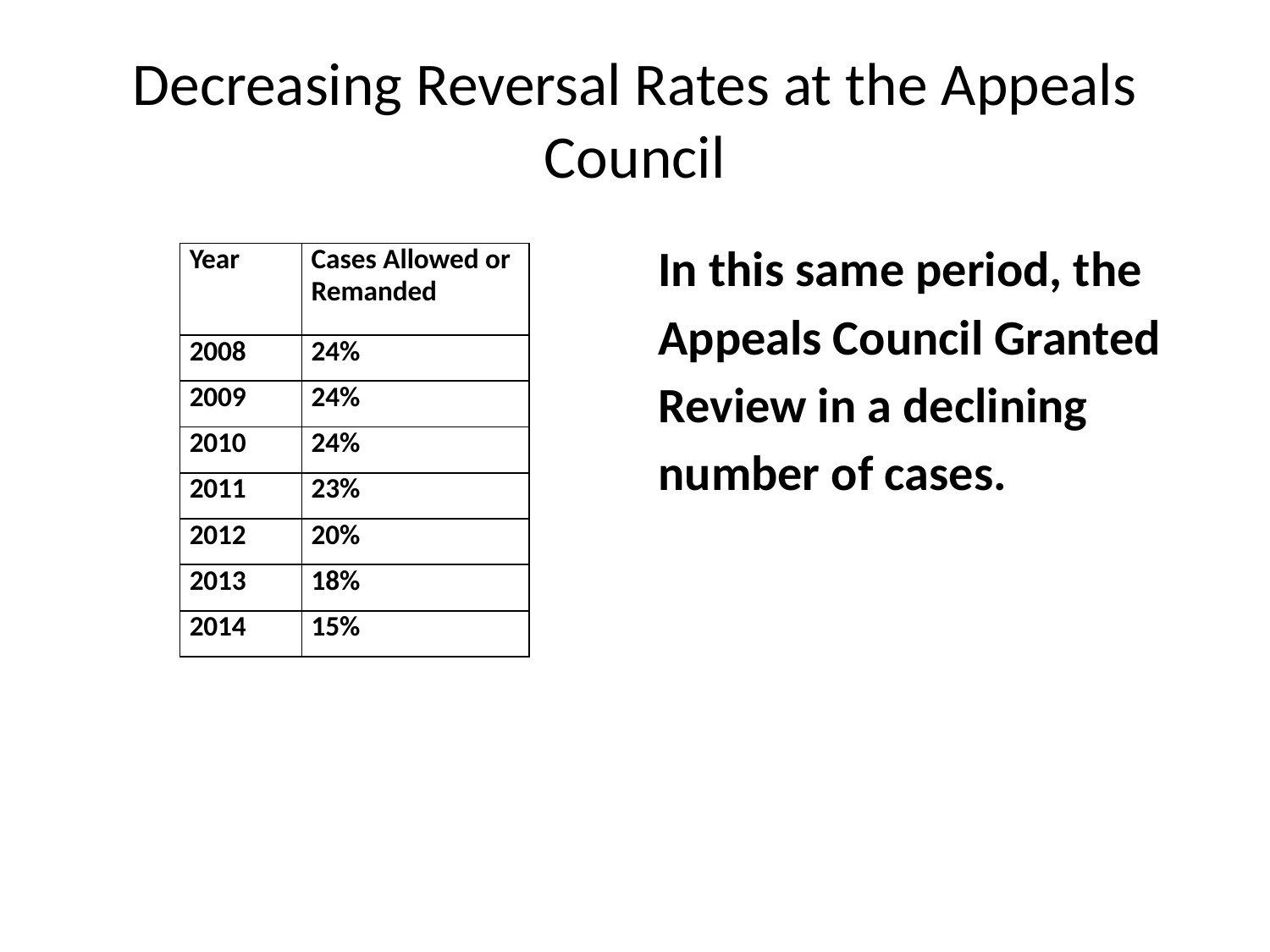

# Decreasing Reversal Rates at the Appeals Council
In this same period, the Appeals Council Granted Review in a declining number of cases.

| Year | Cases Allowed or Remanded |
| --- | --- |
| 2008 | 24% |
| 2009 | 24% |
| 2010 | 24% |
| 2011 | 23% |
| 2012 | 20% |
| 2013 | 18% |
| 2014 | 15% |